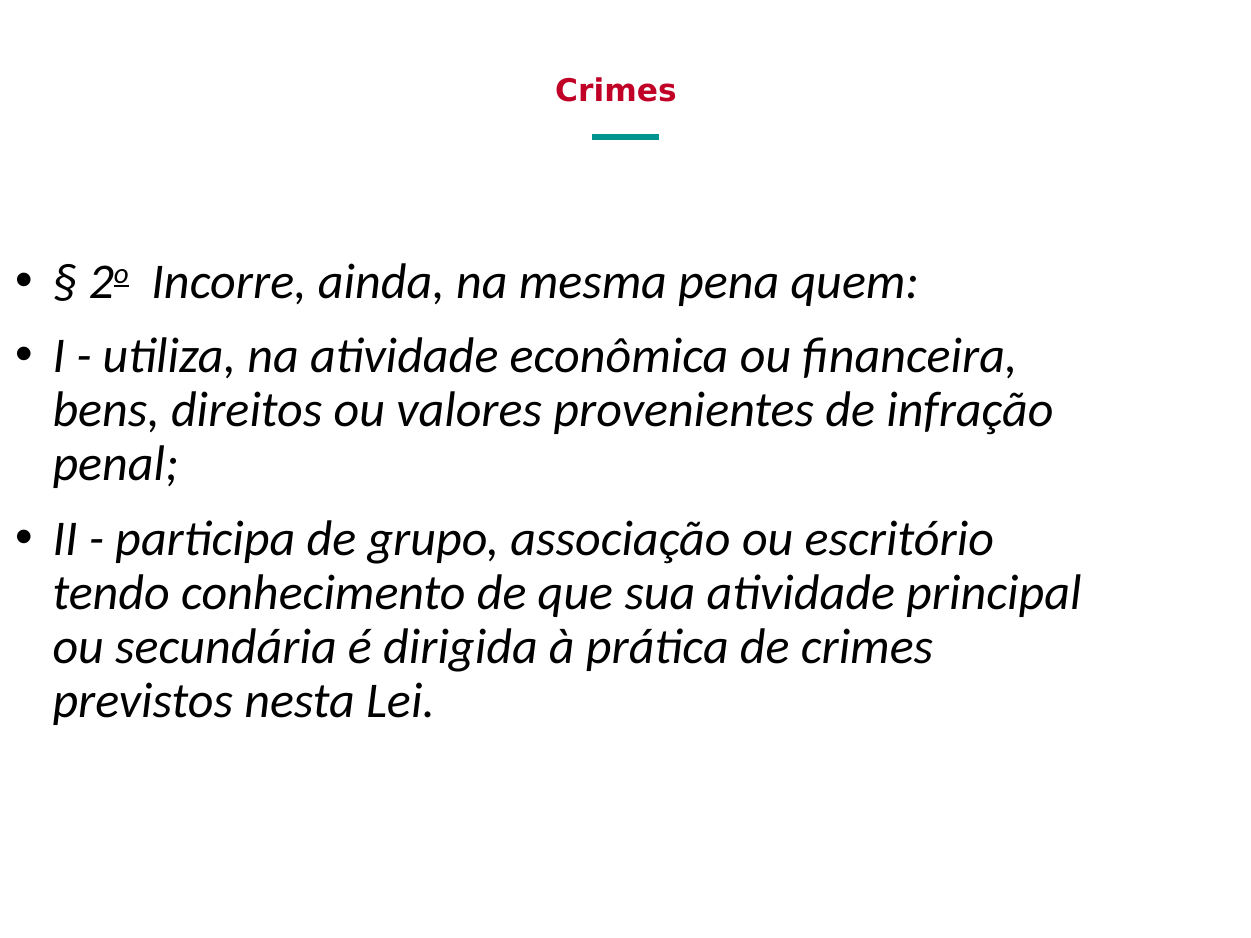

Crimes
§ 2o  Incorre, ainda, na mesma pena quem:
I - utiliza, na atividade econômica ou financeira, bens, direitos ou valores provenientes de infração penal;
II - participa de grupo, associação ou escritório tendo conhecimento de que sua atividade principal ou secundária é dirigida à prática de crimes previstos nesta Lei.